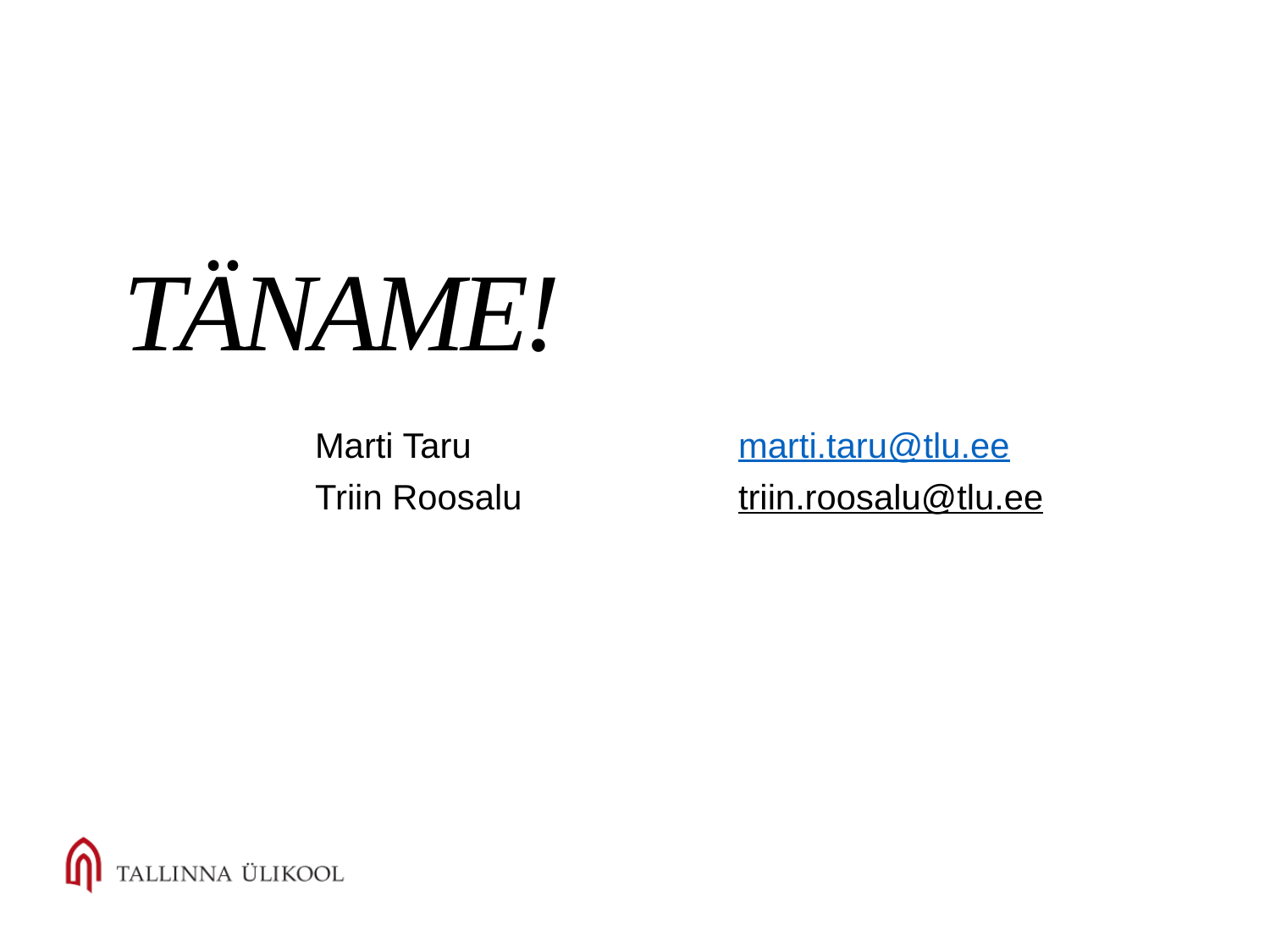

Täname!
| Marti Taru | marti.taru@tlu.ee |
| --- | --- |
| Triin Roosalu | triin.roosalu@tlu.ee |